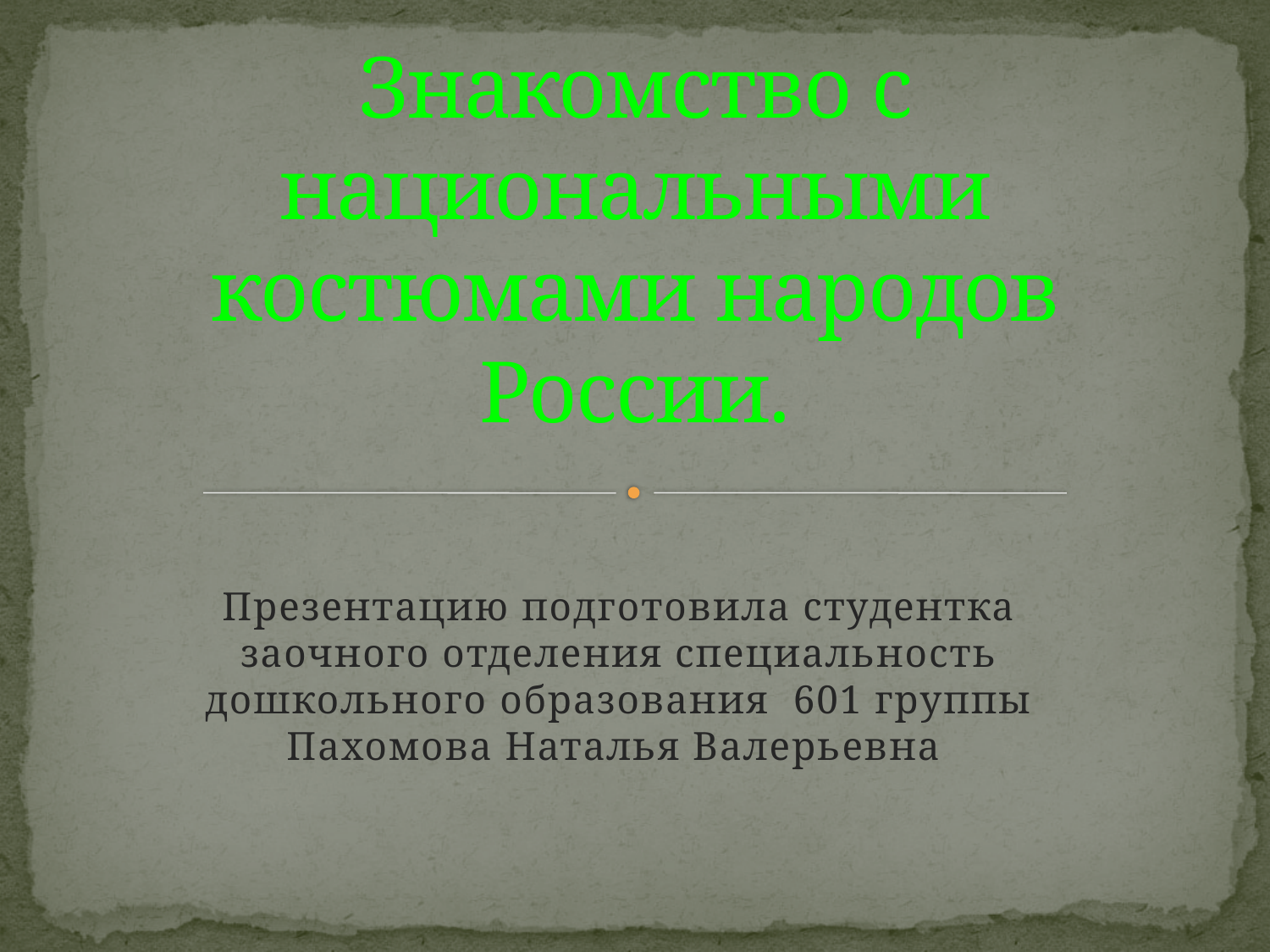

# Знакомство с национальными костюмами народов России.
Презентацию подготовила студентка заочного отделения специальность дошкольного образования  601 группы Пахомова Наталья Валерьевна